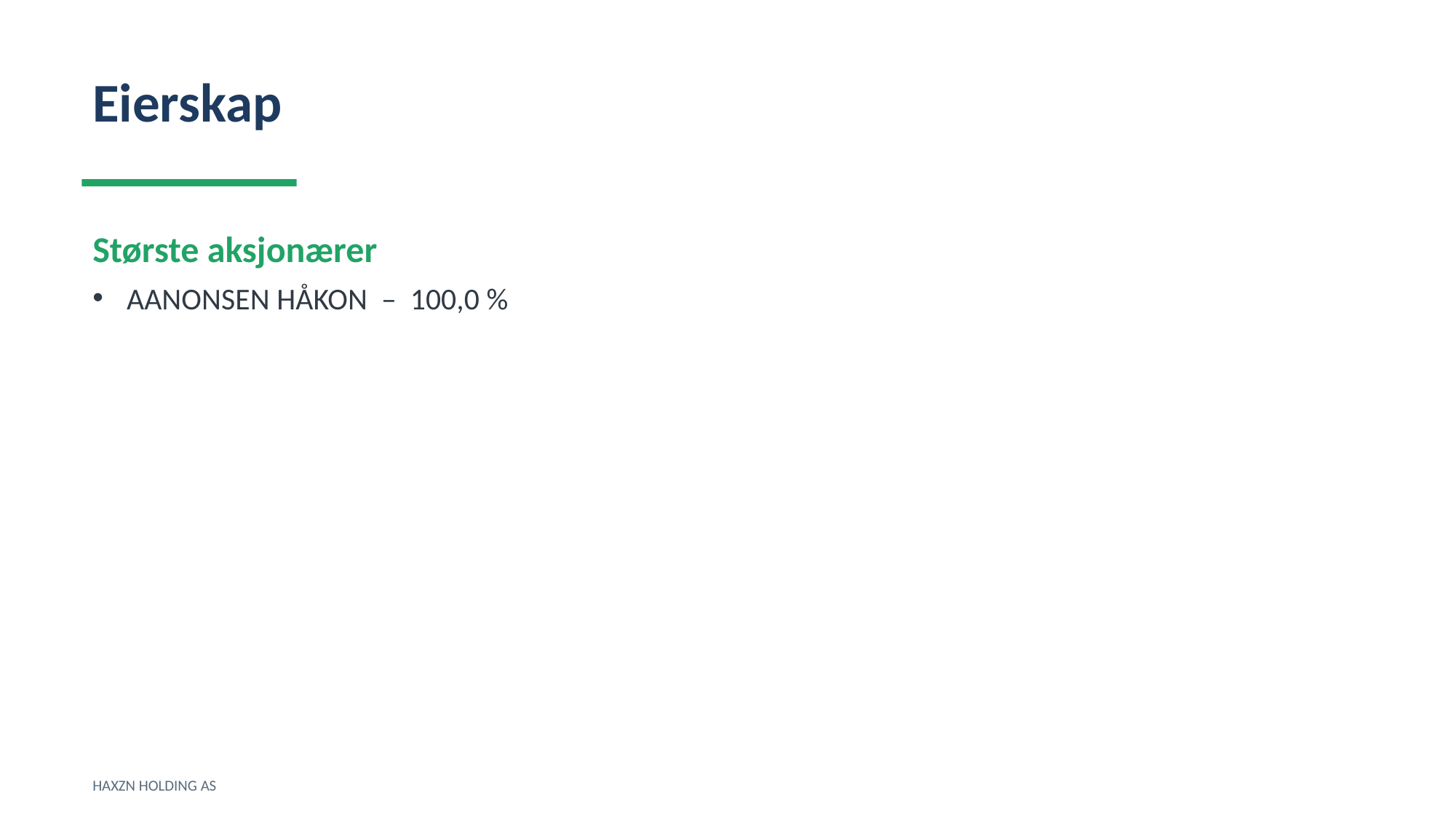

Eierskap

Største aksjonærer
AANONSEN HÅKON  –  100,0 %
HAXZN HOLDING AS